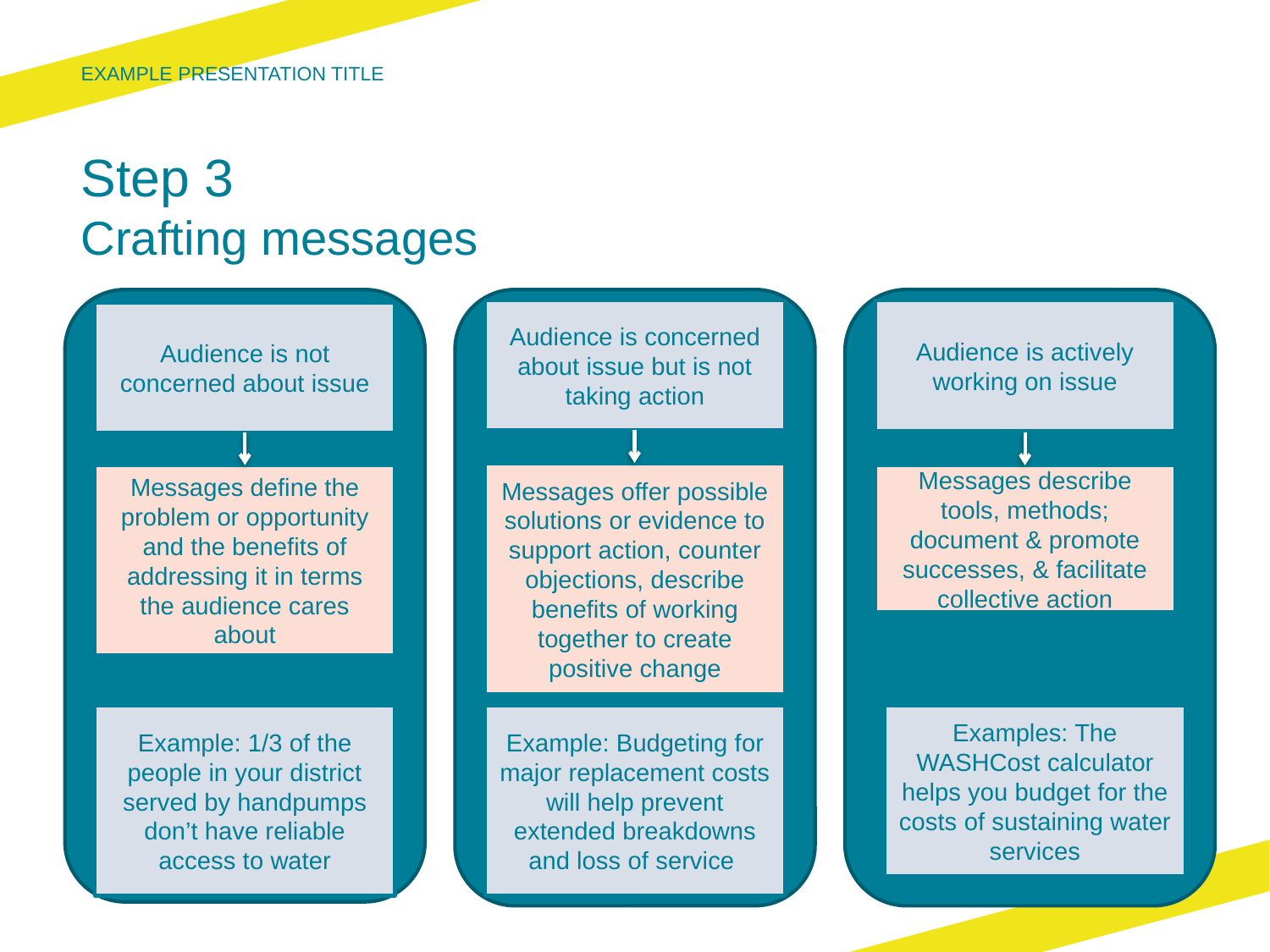

example presentation title
# Step 3 Crafting messages

Audience is concerned about issue but is not taking action
Audience is actively working on issue

Audience is not concerned about issue
Messages offer possible solutions or evidence to support action, counter objections, describe benefits of working together to create positive change
Messages define the problem or opportunity and the benefits of addressing it in terms the audience cares about

Messages describe tools, methods; document & promote successes, & facilitate collective action

Example: 1/3 of the people in your district served by handpumps don’t have reliable access to water
Example: Budgeting for major replacement costs will help prevent extended breakdowns and loss of service
Examples: The WASHCost calculator helps you budget for the costs of sustaining water services